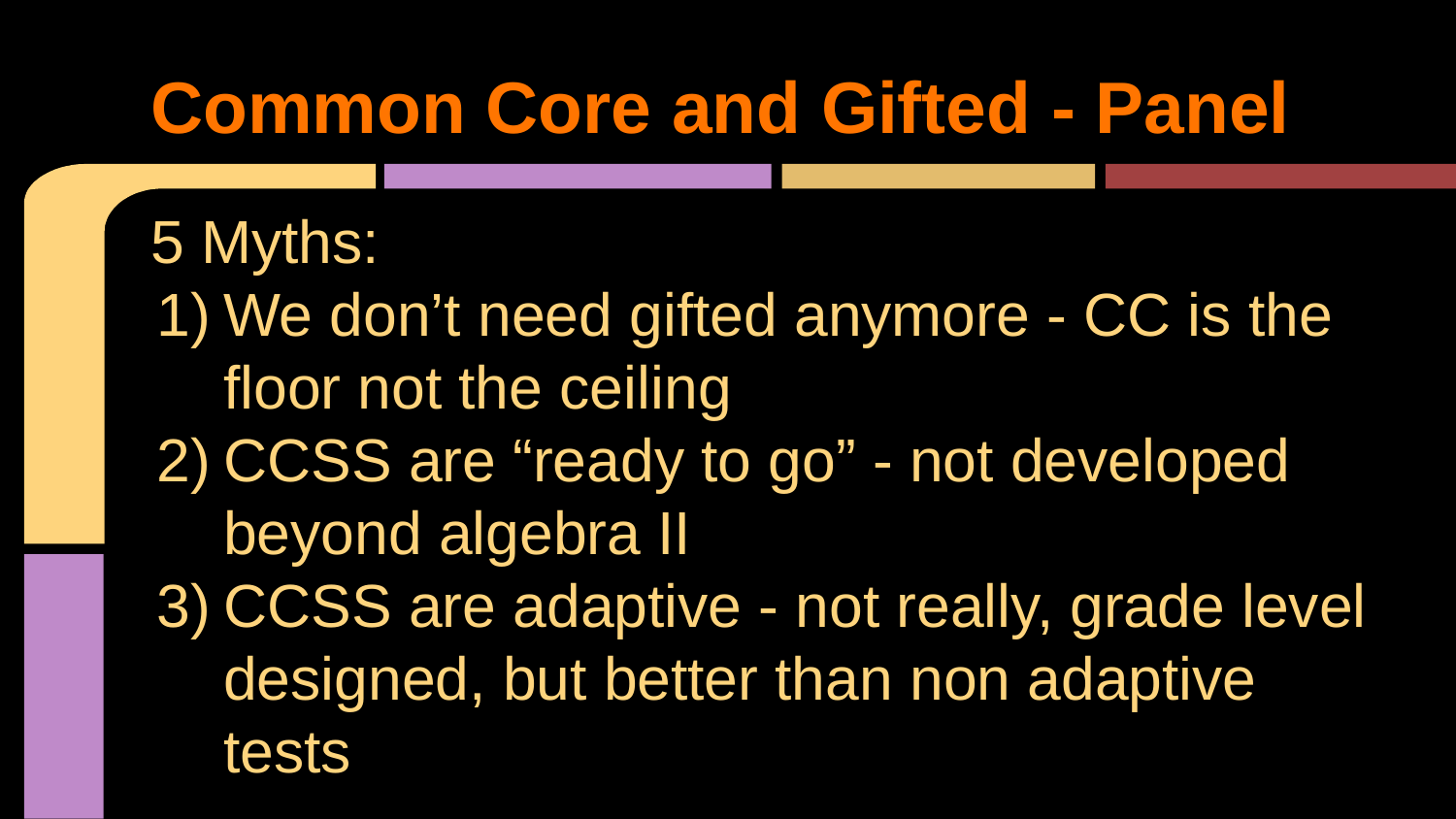

# Common Core and Gifted - Panel
5 Myths:
We don’t need gifted anymore - CC is the floor not the ceiling
CCSS are “ready to go” - not developed beyond algebra II
CCSS are adaptive - not really, grade level designed, but better than non adaptive tests